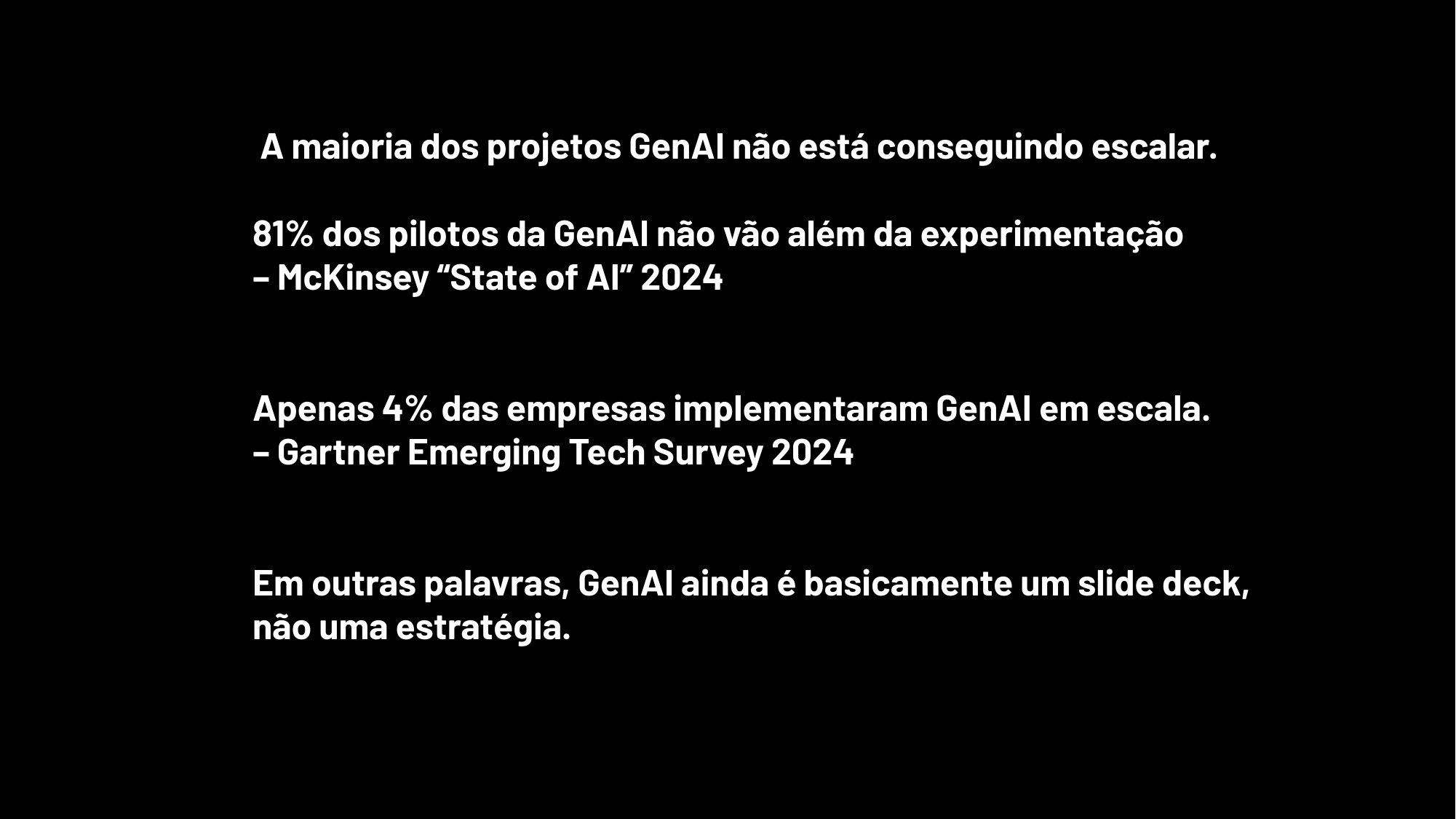

A maioria dos projetos GenAI não está conseguindo escalar.

81% dos pilotos da GenAI não vão além da experimentação
– McKinsey “State of AI” 2024

Apenas 4% das empresas implementaram GenAI em escala.
– Gartner Emerging Tech Survey 2024

Em outras palavras, GenAI ainda é basicamente um slide deck, não uma estratégia.